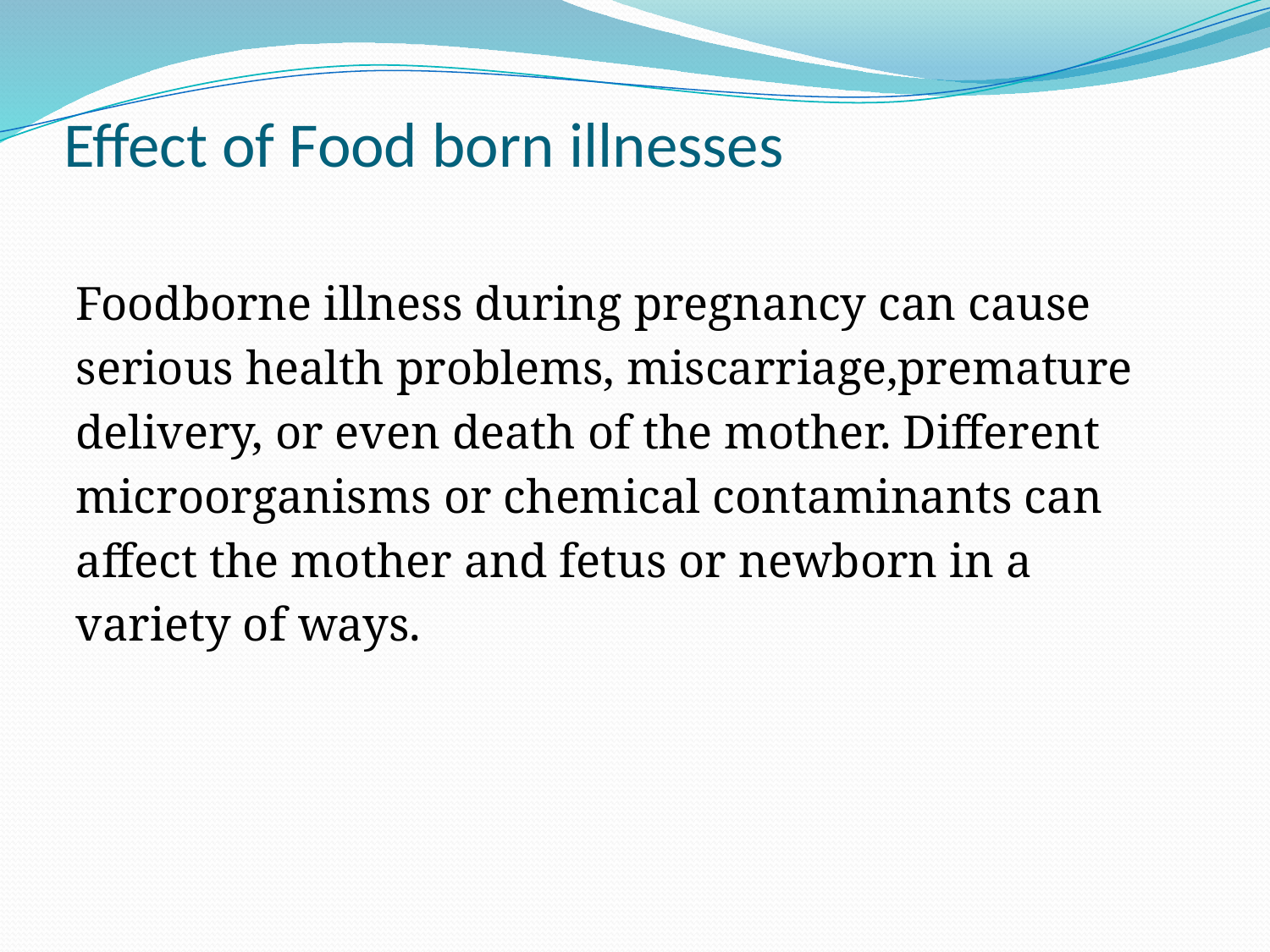

# Effect of Food born illnesses
Foodborne illness during pregnancy can cause
serious health problems, miscarriage,premature
delivery, or even death of the mother. Different
microorganisms or chemical contaminants can
affect the mother and fetus or newborn in a
variety of ways.